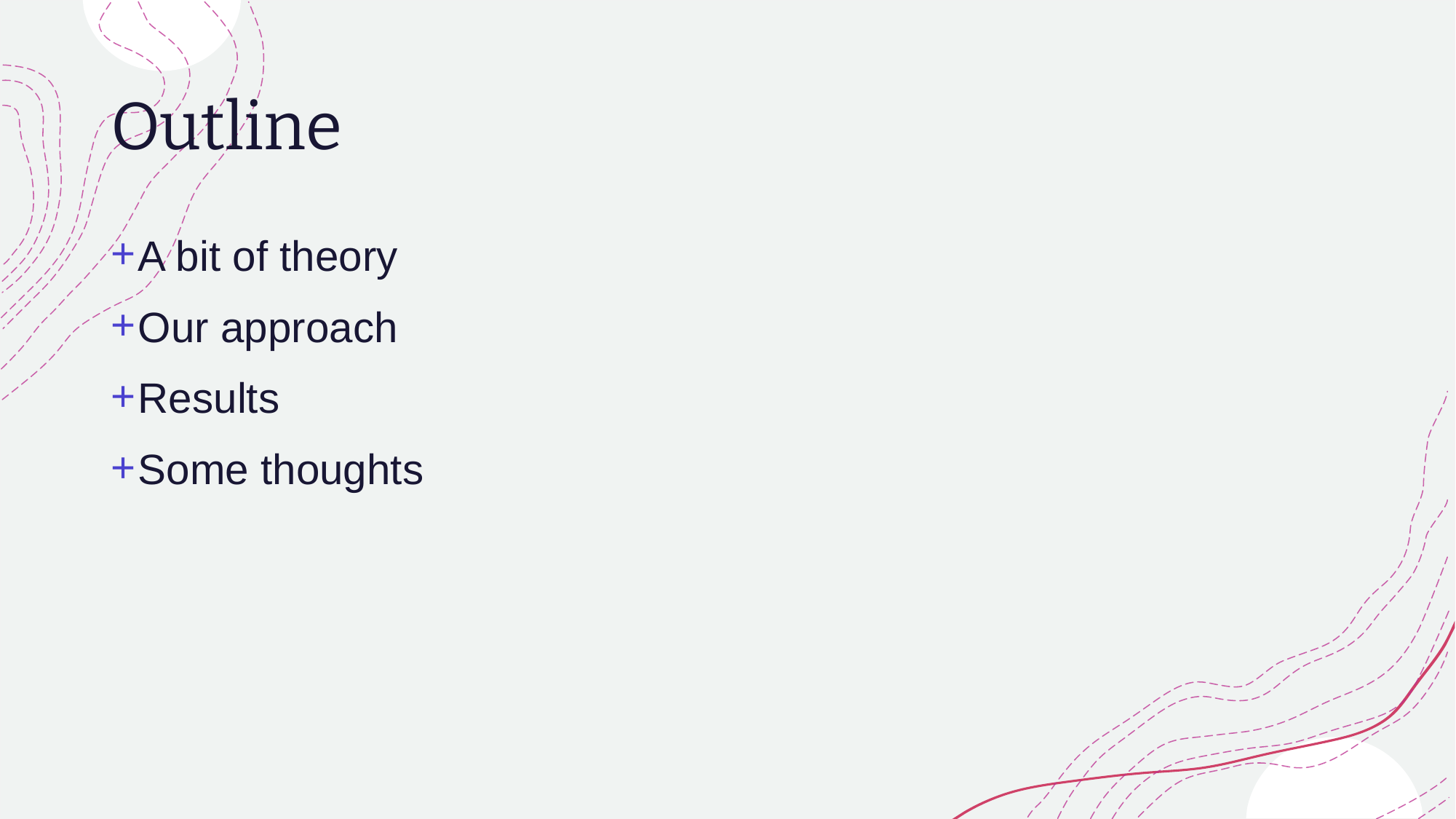

# Outline
A bit of theory
Our approach
Results
Some thoughts